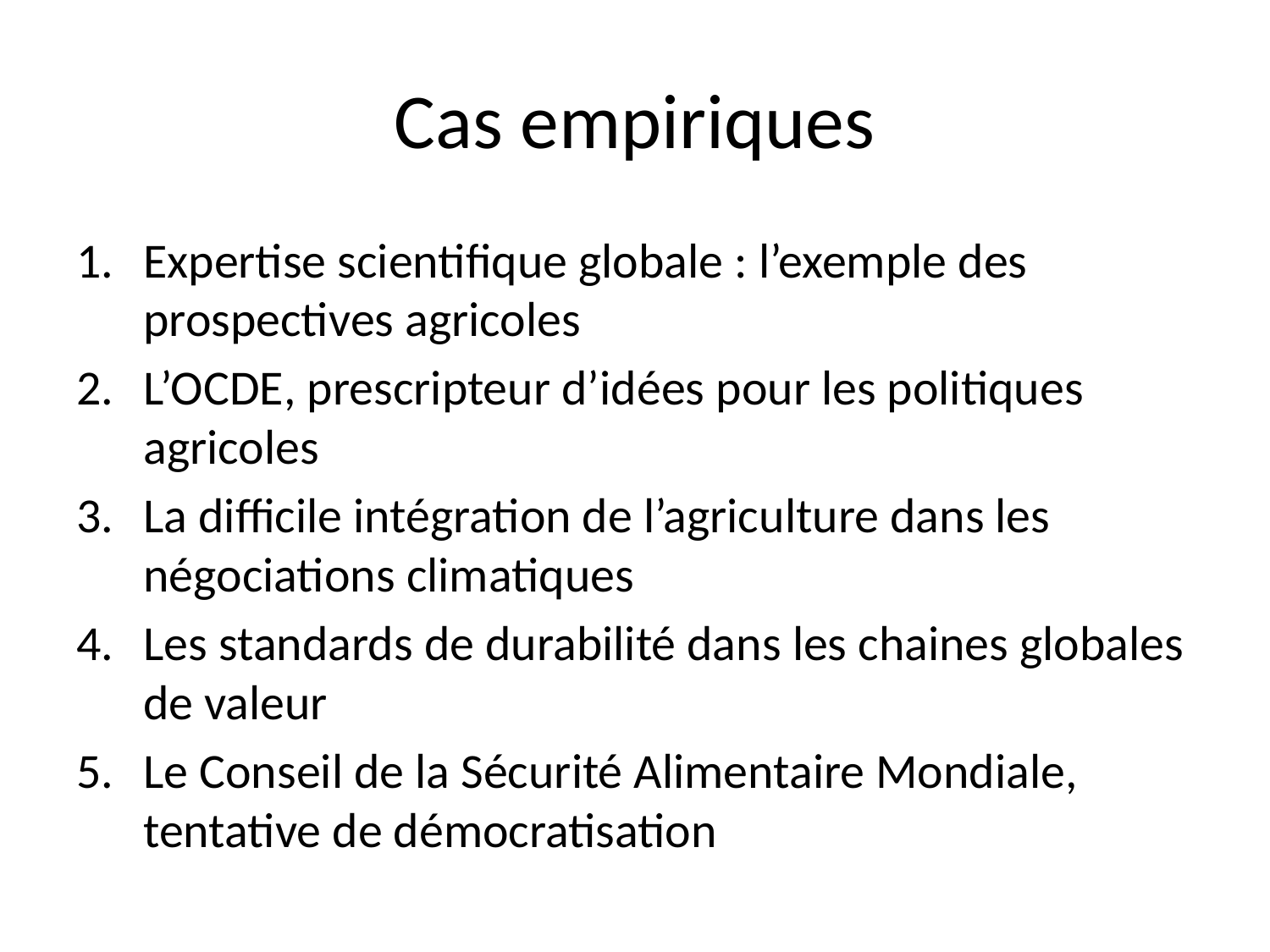

# Cas empiriques
Expertise scientifique globale : l’exemple des prospectives agricoles
L’OCDE, prescripteur d’idées pour les politiques agricoles
La difficile intégration de l’agriculture dans les négociations climatiques
Les standards de durabilité dans les chaines globales de valeur
Le Conseil de la Sécurité Alimentaire Mondiale, tentative de démocratisation